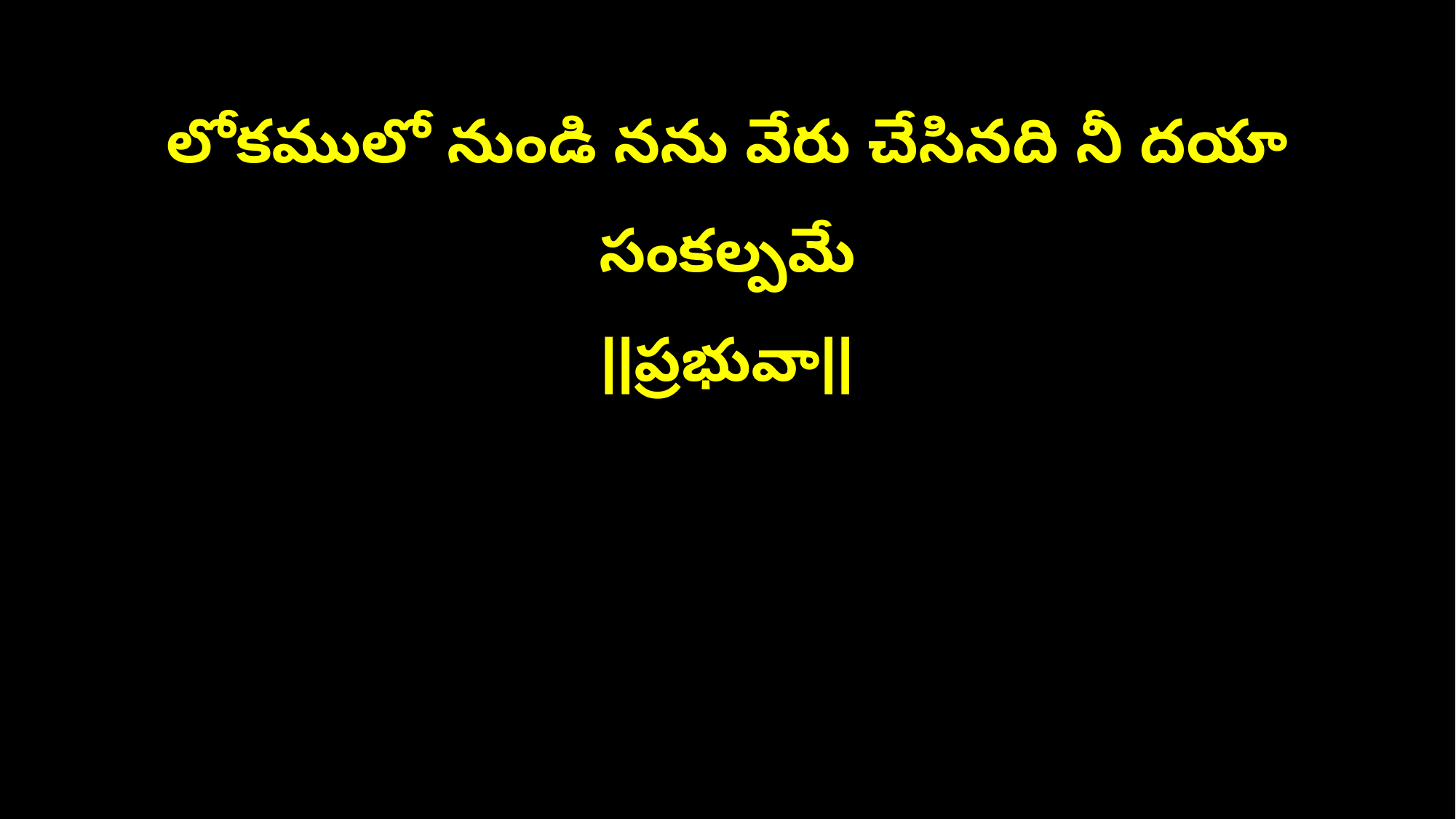

లోకములో నుండి నను వేరు చేసినది నీ దయా సంకల్పమే
||ప్రభువా||